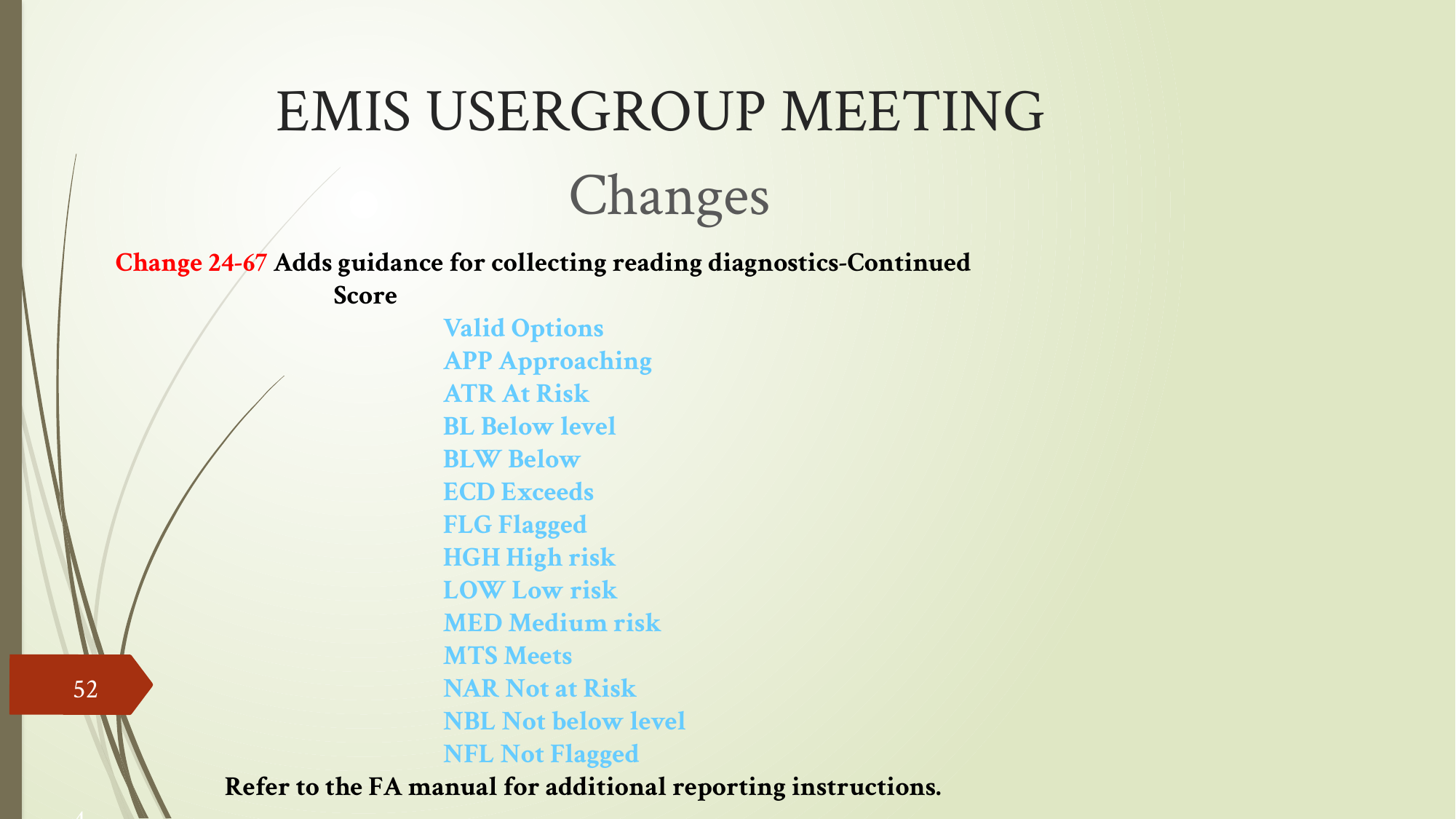

# EMIS USERGROUP MEETING
Changes
Change 24-67 Adds guidance for collecting reading diagnostics-Continued
	 	Score
			Valid Options
			APP Approaching
			ATR At Risk
			BL Below level
			BLW Below
			ECD Exceeds
			FLG Flagged
			HGH High risk
			LOW Low risk
			MED Medium risk
			MTS Meets
			NAR Not at Risk
			NBL Not below level
			NFL Not Flagged
	Refer to the FA manual for additional reporting instructions.
52			4